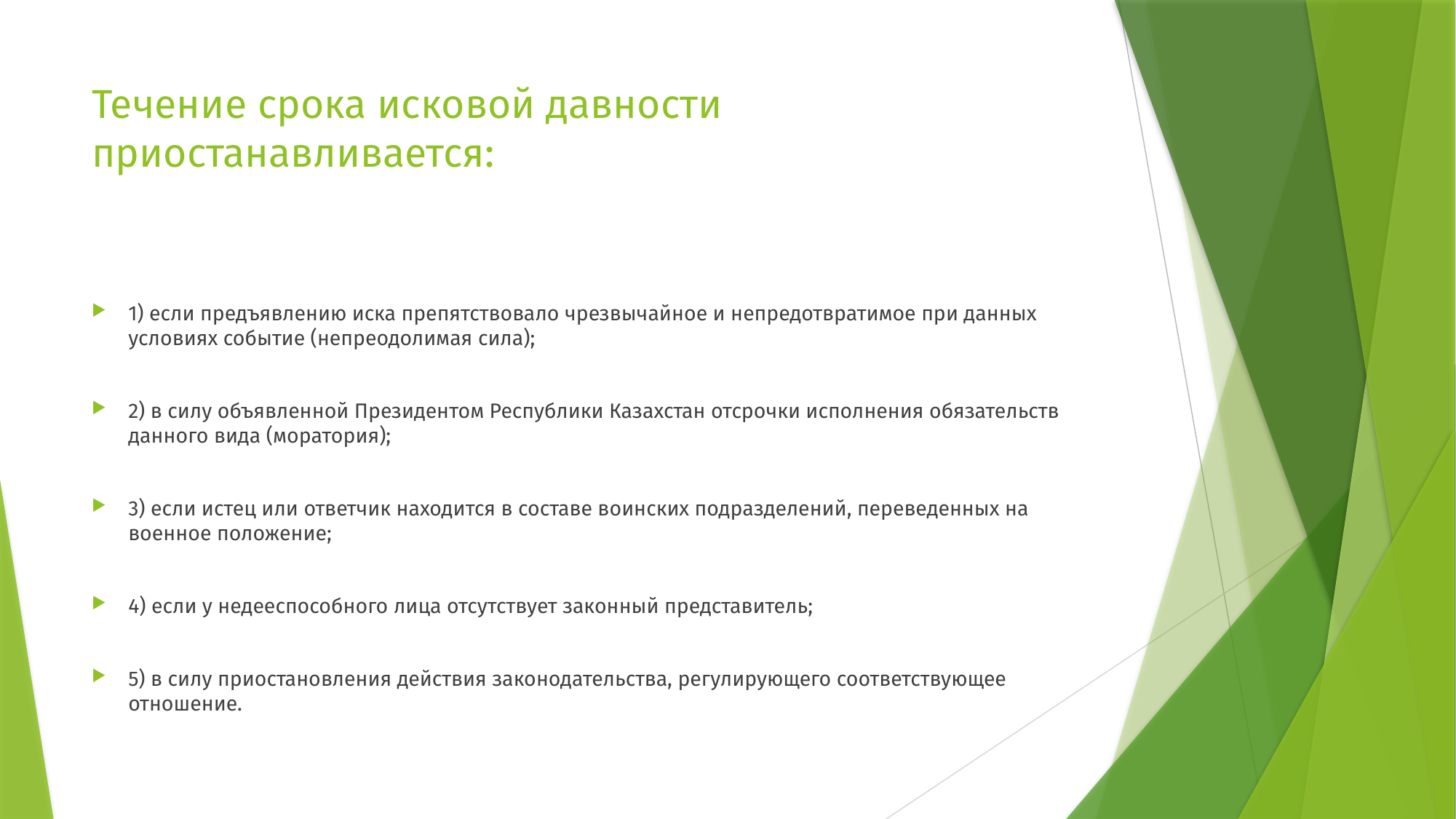

# Течение срока исковой давности приостанавливается:

1) если предъявлению иска препятствовало чрезвычайное и непредотвратимое при данных условиях событие (непреодолимая сила);

2) в силу объявленной Президентом Республики Казахстан отсрочки исполнения обязательств данного вида (моратория);

3) если истец или ответчик находится в составе воинских подразделений, переведенных на военное положение;

4) если у недееспособного лица отсутствует законный представитель;

5) в силу приостановления действия законодательства, регулирующего соответствующее отношение.